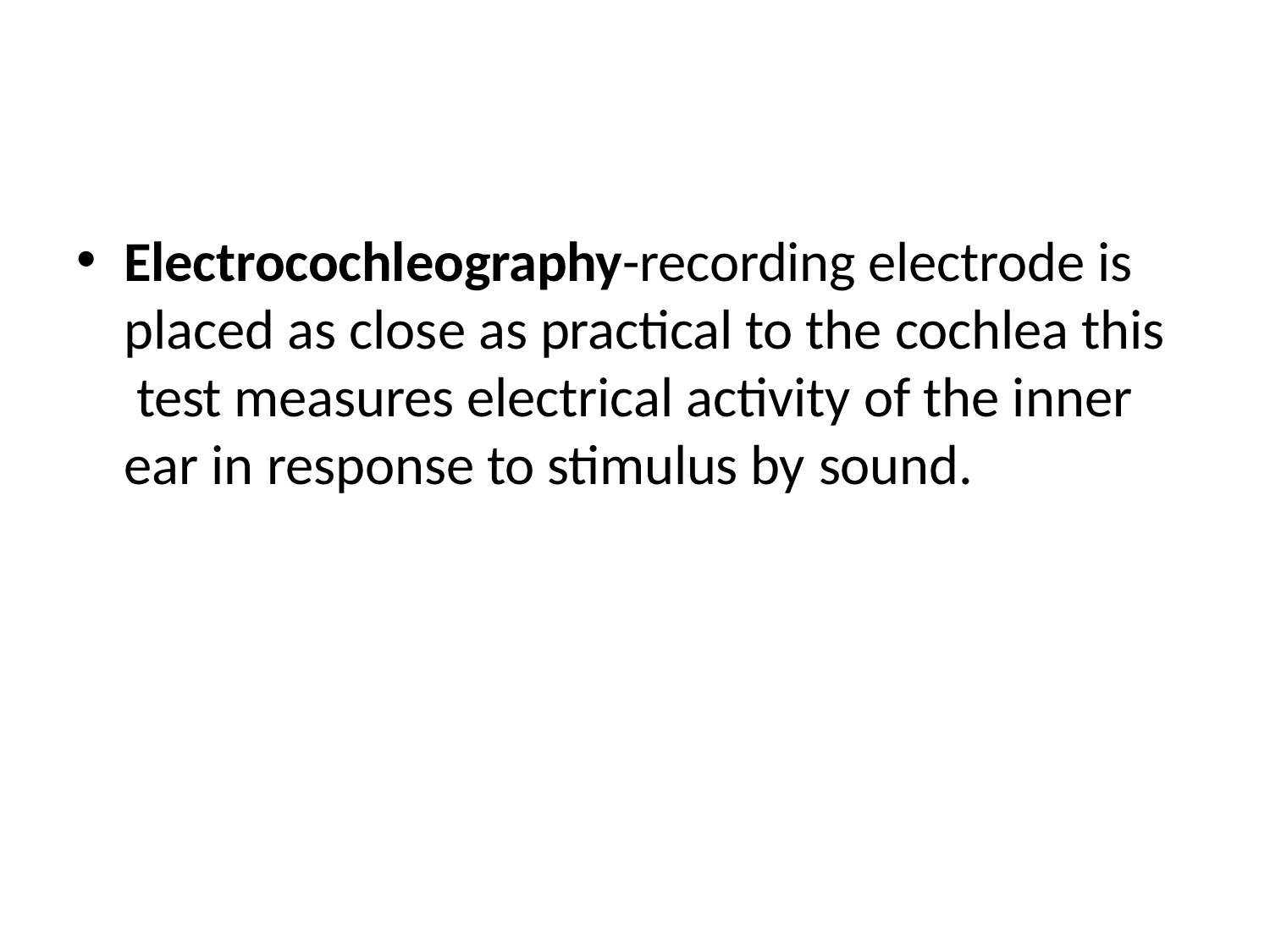

Electrocochleography-recording electrode is  placed as close as practical to the cochlea this  test measures electrical activity of the inner  ear in response to stimulus by sound.